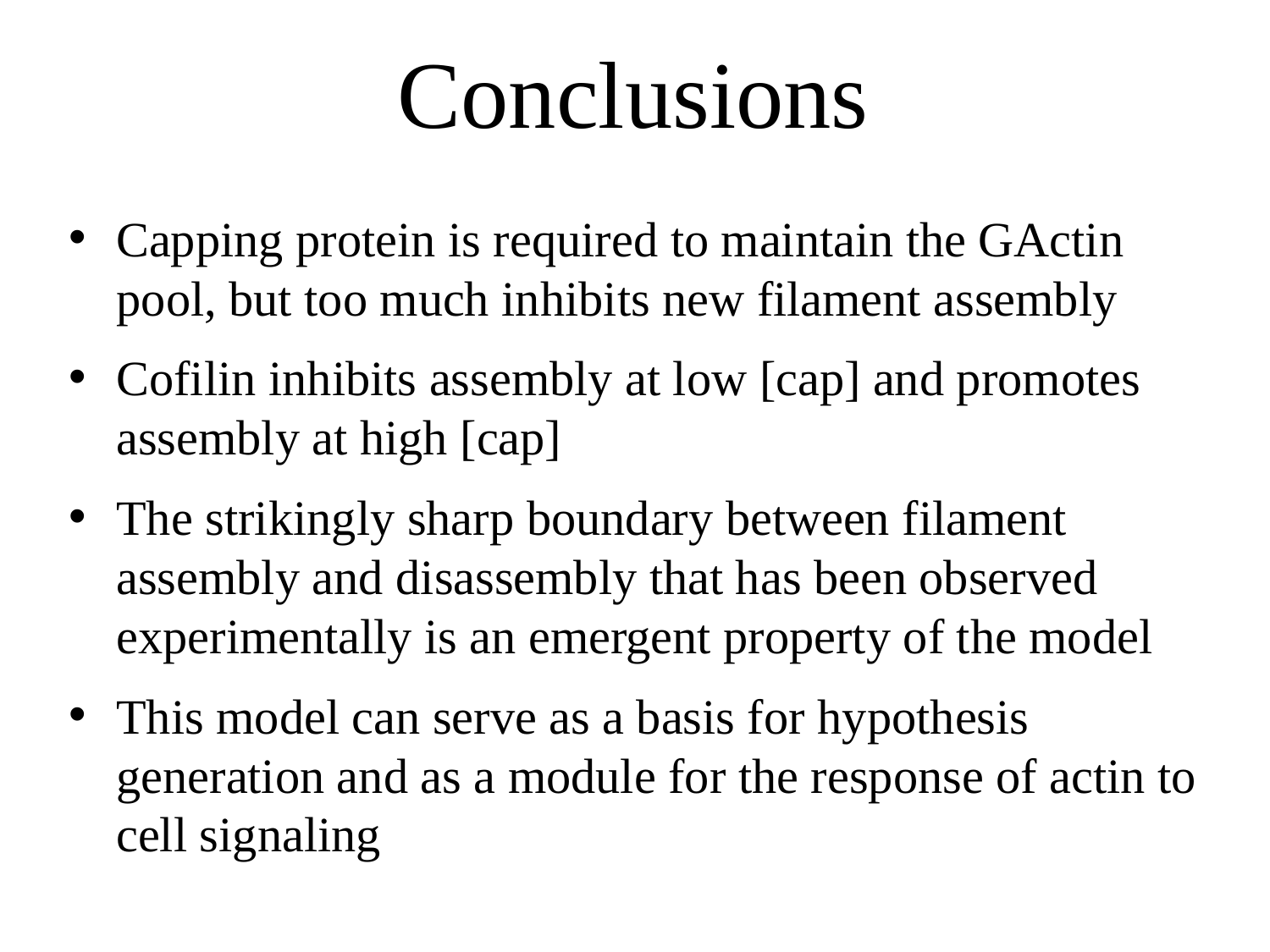

# Conclusions
Capping protein is required to maintain the GActin pool, but too much inhibits new filament assembly
Cofilin inhibits assembly at low [cap] and promotes assembly at high [cap]
The strikingly sharp boundary between filament assembly and disassembly that has been observed experimentally is an emergent property of the model
This model can serve as a basis for hypothesis generation and as a module for the response of actin to cell signaling